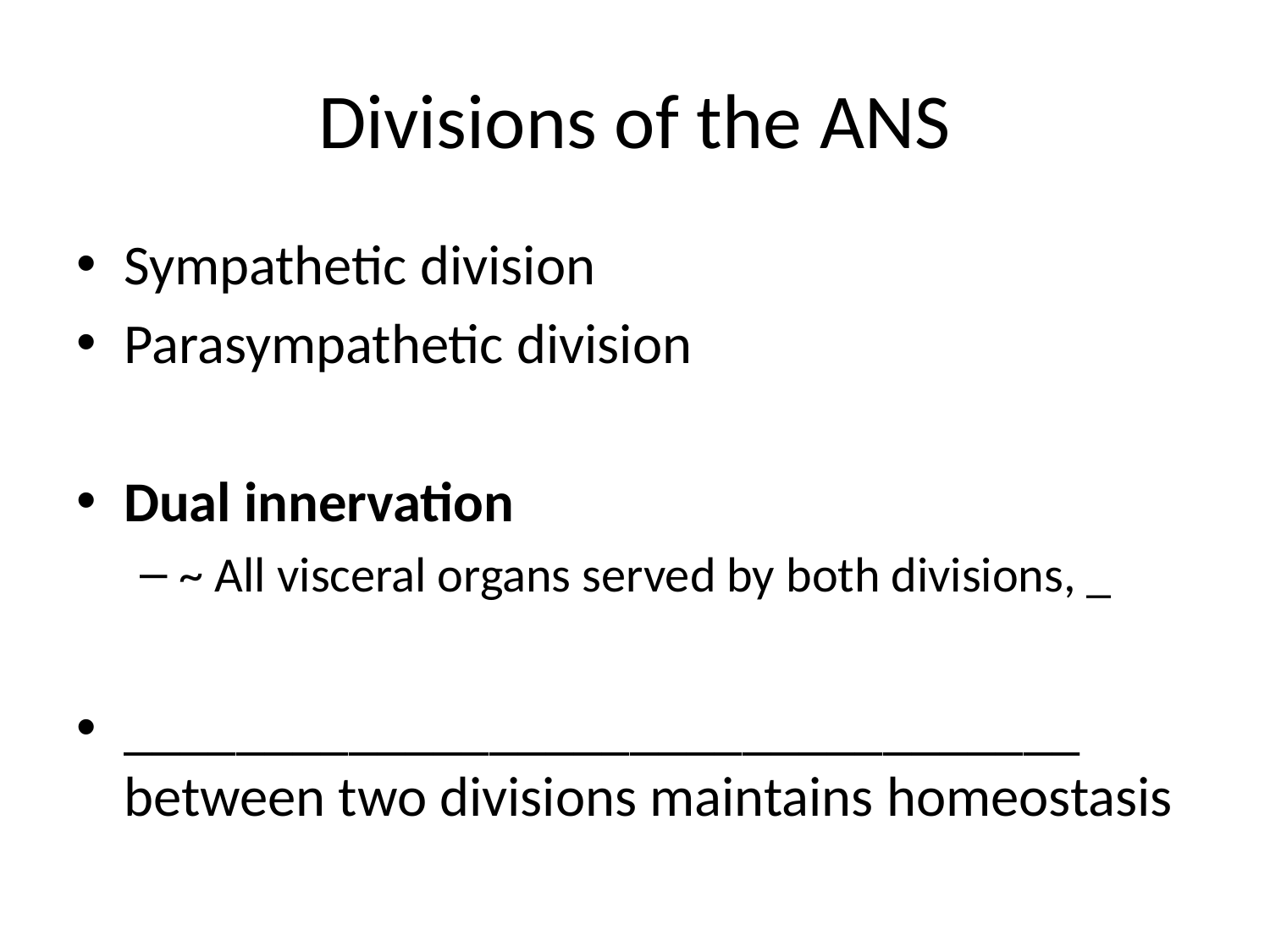

# Divisions of the ANS
Sympathetic division
Parasympathetic division

Dual innervation
~ All visceral organs served by both divisions, _

__________________________________ between two divisions maintains homeostasis